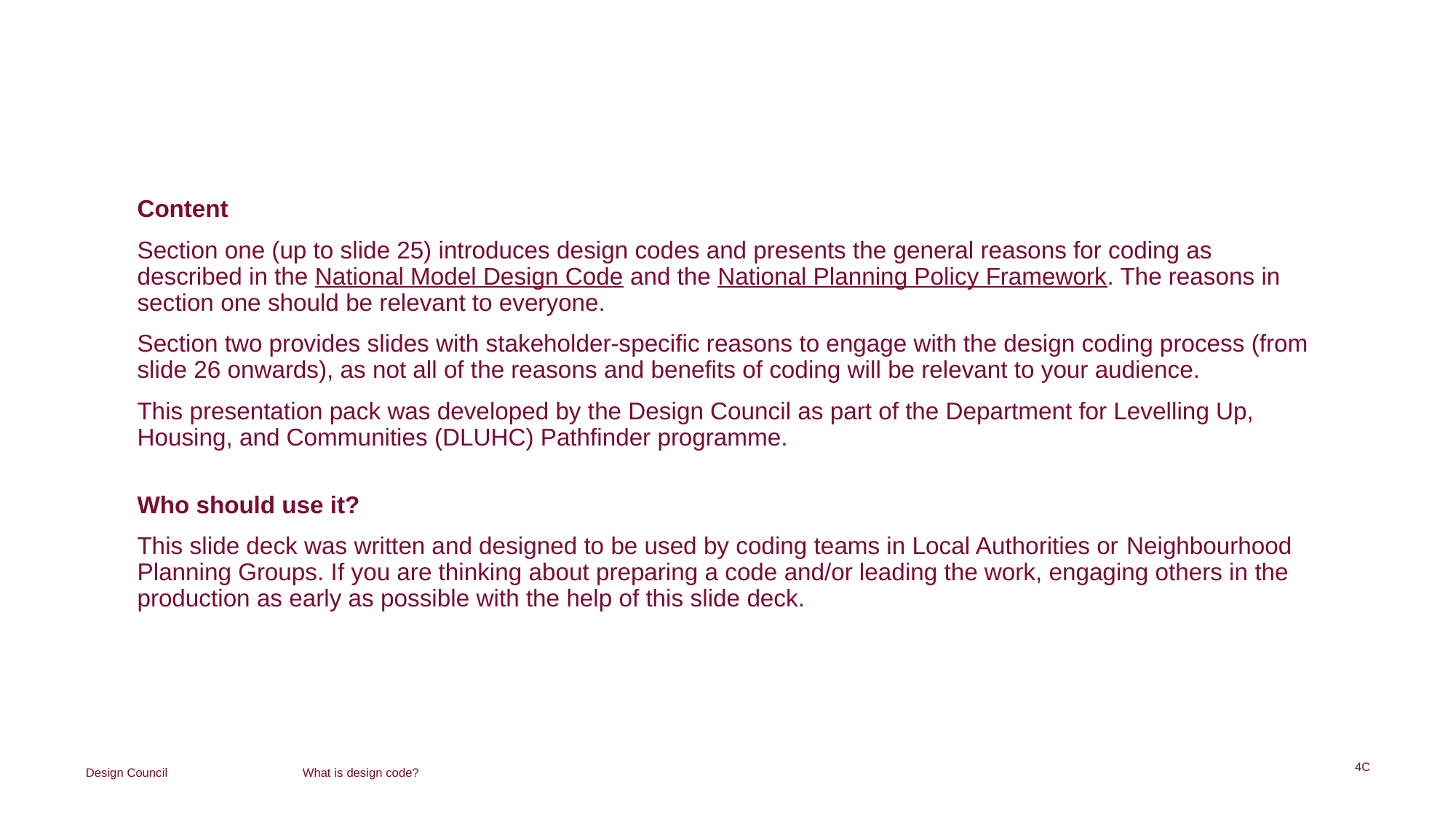

Content
Section one (up to slide 25) introduces design codes and presents the general reasons for coding as described in the National Model Design Code and the National Planning Policy Framework. The reasons in section one should be relevant to everyone.
Section two provides slides with stakeholder-specific reasons to engage with the design coding process (from slide 26 onwards), as not all of the reasons and benefits of coding will be relevant to your audience.
This presentation pack was developed by the Design Council as part of the Department for Levelling Up, Housing, and Communities (DLUHC) Pathfinder programme.
Who should use it?
This slide deck was written and designed to be used by coding teams in Local Authorities or Neighbourhood Planning Groups. If you are thinking about preparing a code and/or leading the work, engaging others in the production as early as possible with the help of this slide deck.

4C
What is design code?